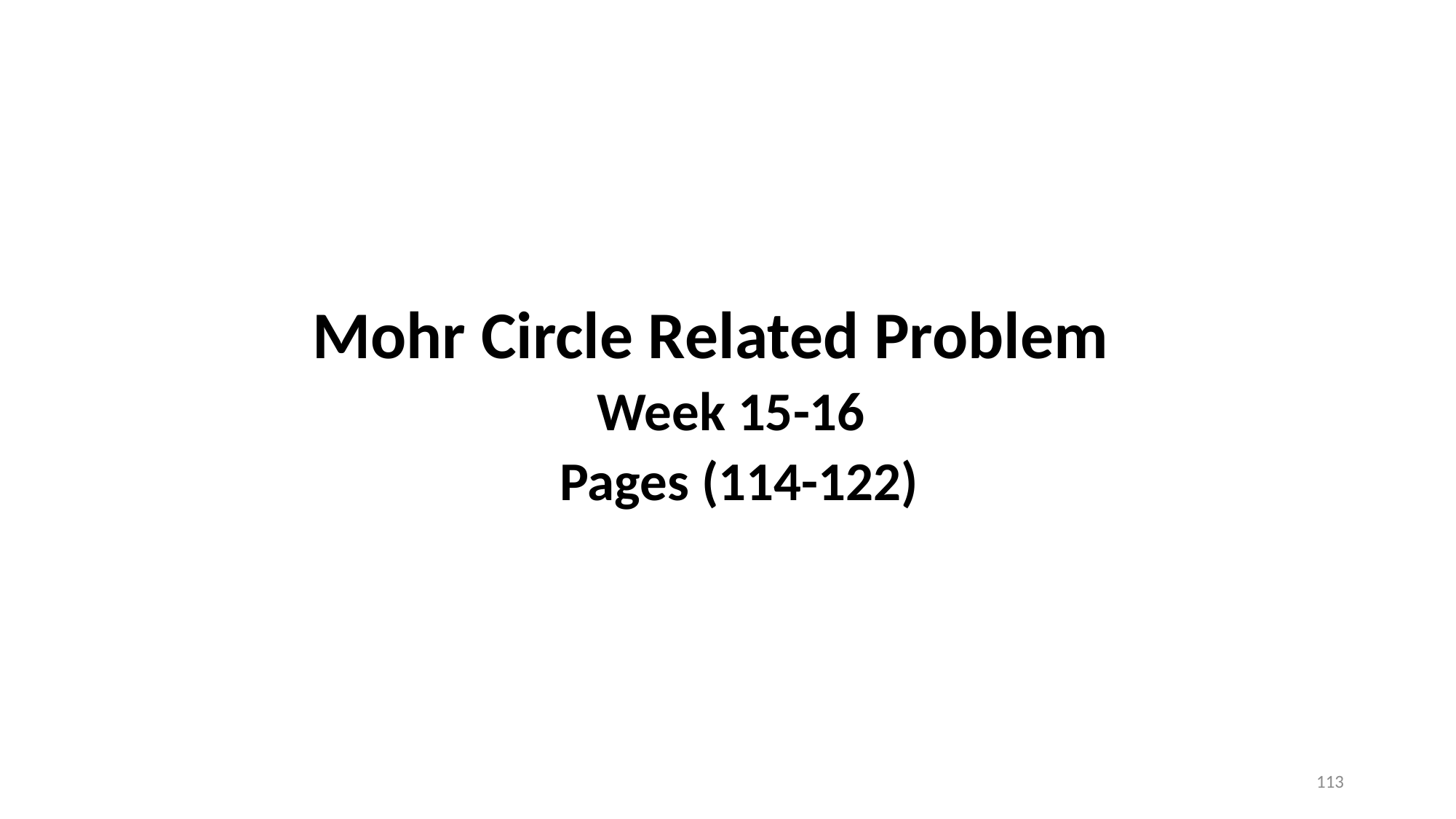

Mohr Circle Related Problem
                       Week 15-16
                    Pages (114-122)
113